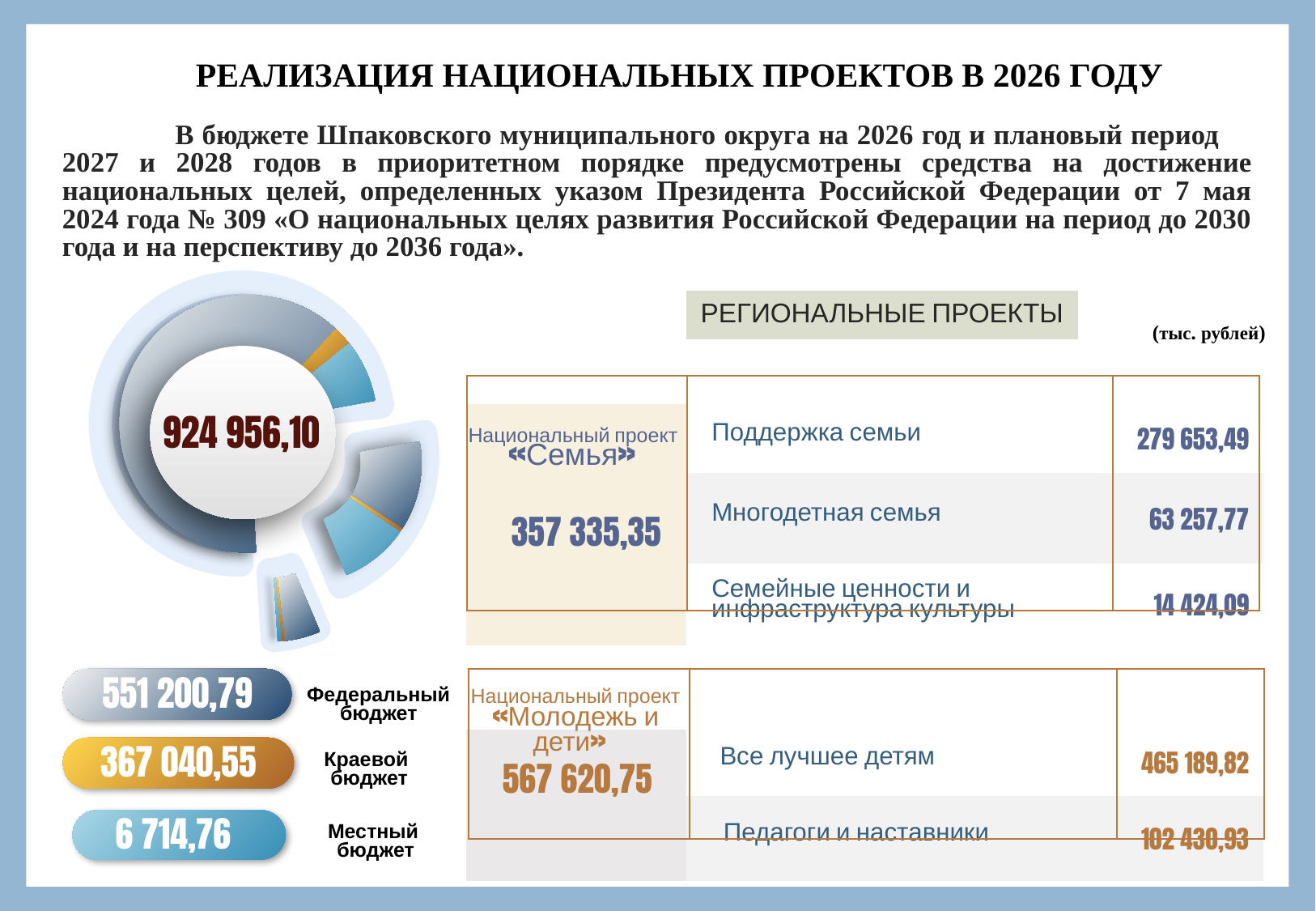

РЕАЛИЗАЦИЯ НАЦИОНАЛЬНЫХ ПРОЕКТОВ В 2026 ГОДУ
	В бюджете Шпаковского муниципального округа на 2026 год и плановый период     2027 и 2028 годов в приоритетном порядке предусмотрены средства на достижение национальных целей, определенных указом Президента Российской Федерации от 7 мая 2024 года № 309 «О национальных целях развития Российской Федерации на период до 2030 года и на перспективу до 2036 года».

|  | РЕГИОНАЛЬНЫЕ ПРОЕКТЫ |  |
| --- | --- | --- |
|  |  |  |
|  |  |  |
|  | Поддержка семьи | 279 653,49 |
|  | Многодетная семья | 63 257,77 |
|  | Семейные ценности и инфраструктура культуры | 14 424,09 |
|  |  |  |
|  |  |  |
|  | Все лучшее детям | 465 189,82 |
|  | Педагоги и наставники | 102 430,93 |

(тыс. рублей)

924 956,10
|  |  |  |
| --- | --- | --- |
Национальный проект
«Семья»

357 335,35

|  |  |  |
| --- | --- | --- |
551 200,79
Национальный проект «Молодежь и дети»
Федеральный
бюджет
367 040,55
Краевой
бюджет
567 620,75
6 714,76
Местный
бюджет